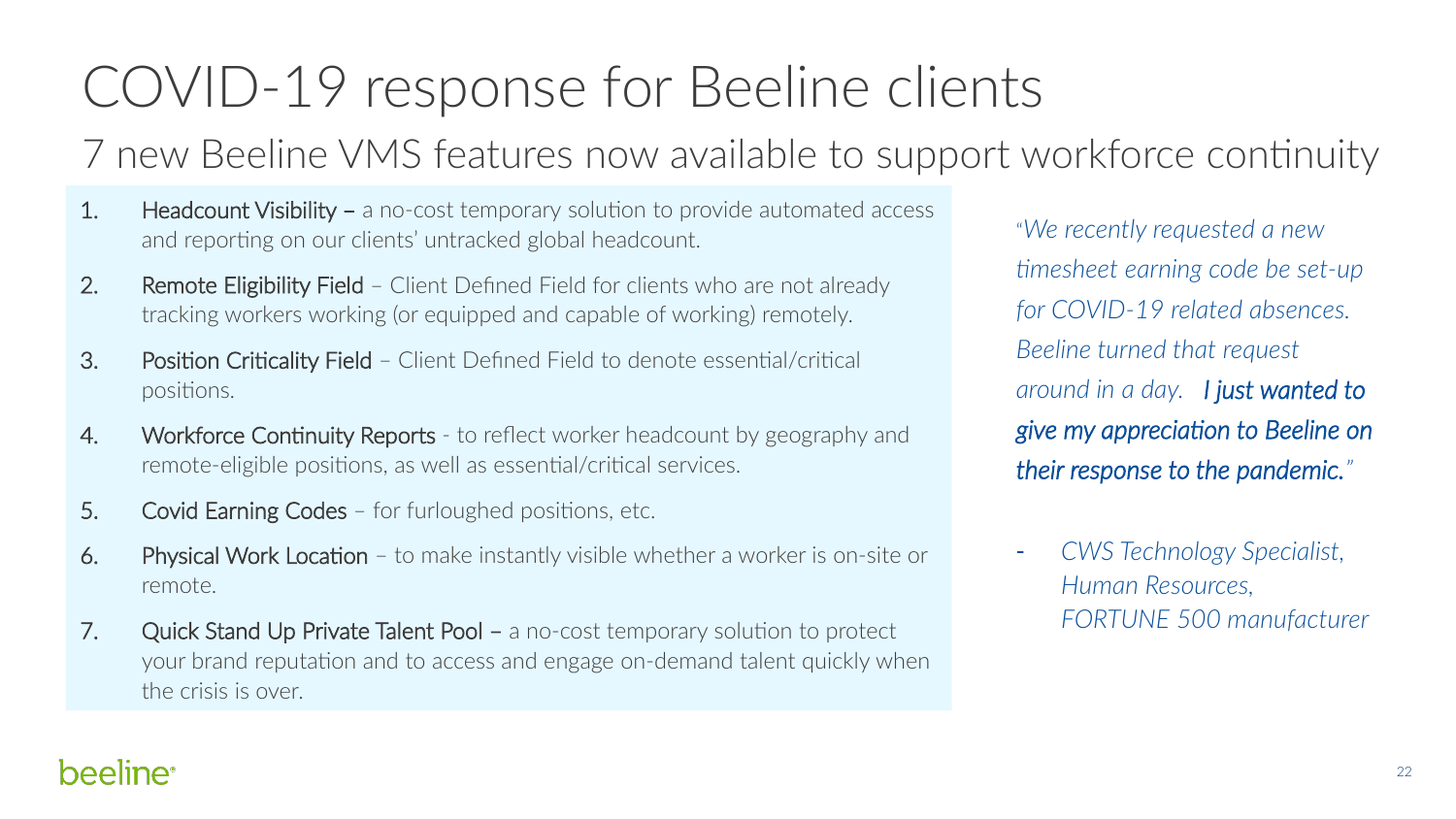

# COVID-19 response for Beeline clients 7 new Beeline VMS features now available to support workforce continuity

“We recently requested a new timesheet earning code be set-up for COVID-19 related absences.  Beeline turned that request around in a day.   I just wanted to give my appreciation to Beeline on their response to the pandemic.”

CWS Technology Specialist, Human Resources,    FORTUNE 500 manufacturer

Headcount Visibility – a no-cost temporary solution to provide automated access and reporting on our clients’ untracked global headcount.
Remote Eligibility Field – Client Defined Field for clients who are not already tracking workers working (or equipped and capable of working) remotely.
Position Criticality Field – Client Defined Field to denote essential/critical positions.
Workforce Continuity Reports - to reflect worker headcount by geography and remote-eligible positions, as well as essential/critical services.
Covid Earning Codes – for furloughed positions, etc.
Physical Work Location – to make instantly visible whether a worker is on-site or remote.
Quick Stand Up Private Talent Pool – a no-cost temporary solution to protect your brand reputation and to access and engage on-demand talent quickly when the crisis is over.